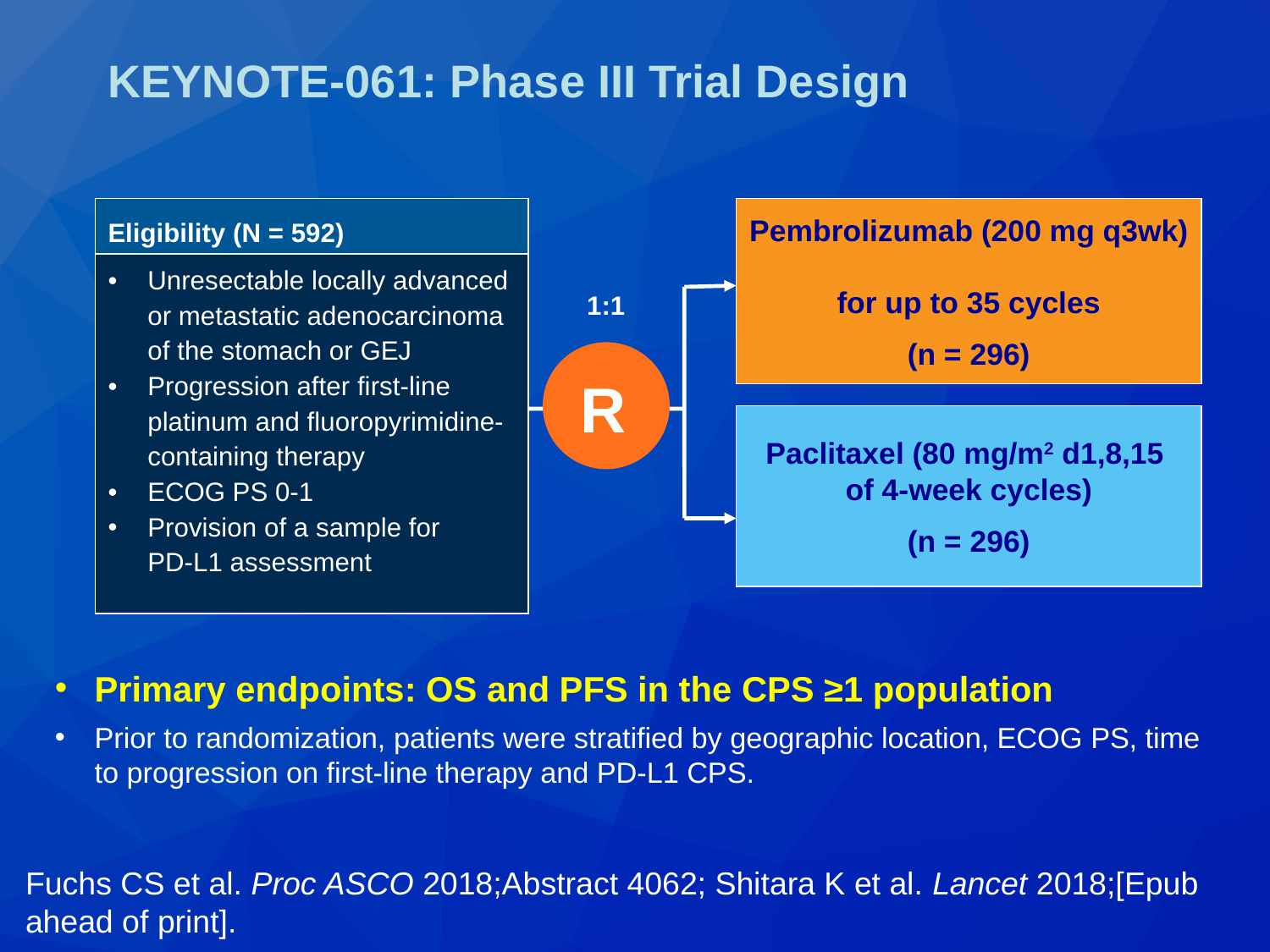

# KEYNOTE-061: Phase III Trial Design
| Eligibility (N = 592) |
| --- |
| Unresectable locally advanced or metastatic adenocarcinoma of the stomach or GEJ Progression after first-line platinum and fluoropyrimidine-containing therapy ECOG PS 0-1 Provision of a sample for PD-L1 assessment |
Pembrolizumab (200 mg q3wk)
for up to 35 cycles
(n = 296)
1:1

R
Paclitaxel (80 mg/m2 d1,8,15
of 4-week cycles)
(n = 296)

Primary endpoints: OS and PFS in the CPS ≥1 population
Prior to randomization, patients were stratified by geographic location, ECOG PS, time to progression on first-line therapy and PD-L1 CPS.
Fuchs CS et al. Proc ASCO 2018;Abstract 4062; Shitara K et al. Lancet 2018;[Epub ahead of print].